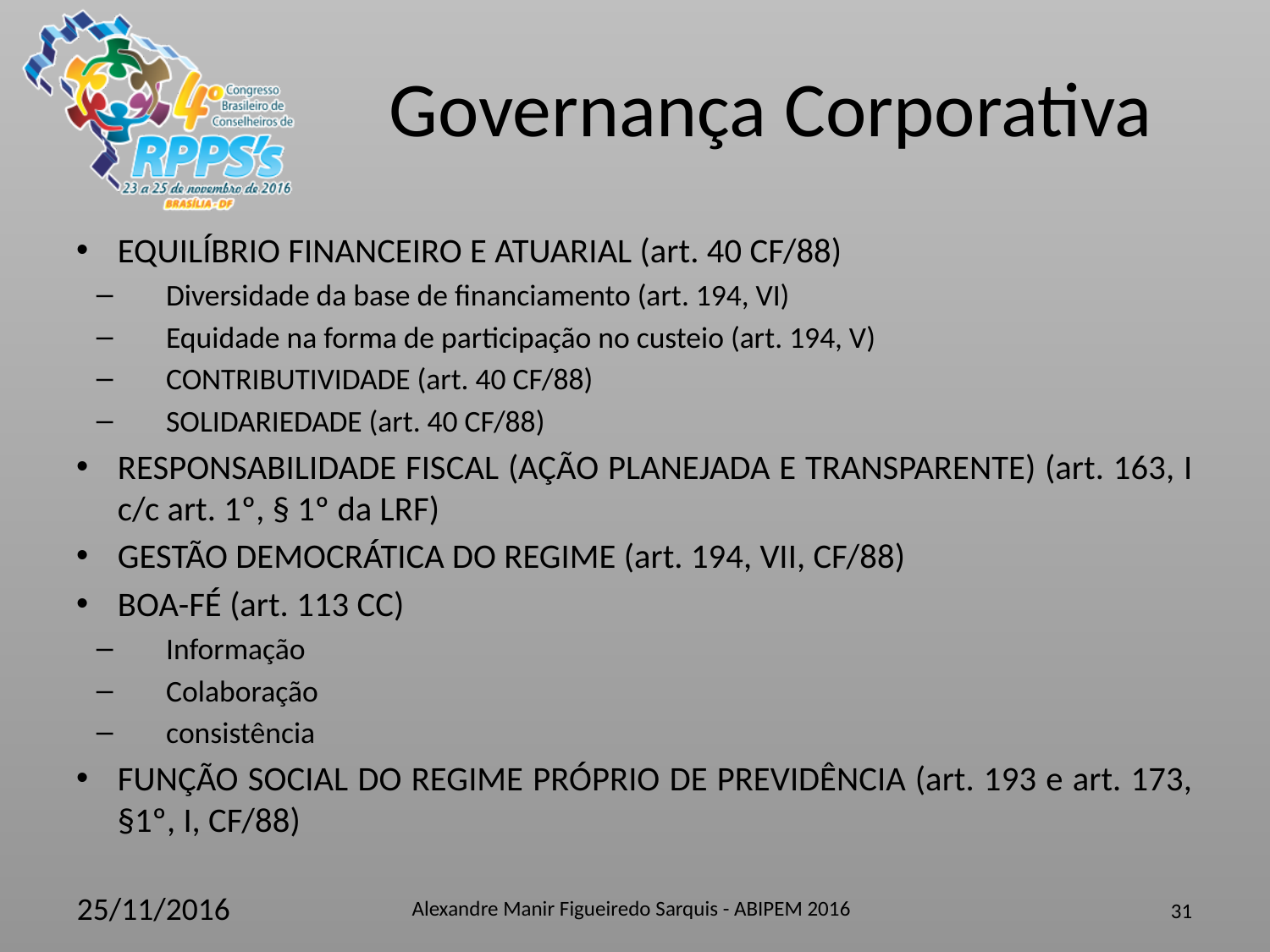

EQUILÍBRIO FINANCEIRO E ATUARIAL (art. 40 CF/88)
Diversidade da base de financiamento (art. 194, VI)
Equidade na forma de participação no custeio (art. 194, V)
CONTRIBUTIVIDADE (art. 40 CF/88)
SOLIDARIEDADE (art. 40 CF/88)
RESPONSABILIDADE FISCAL (AÇÃO PLANEJADA E TRANSPARENTE) (art. 163, I c/c art. 1º, § 1º da LRF)
GESTÃO DEMOCRÁTICA DO REGIME (art. 194, VII, CF/88)
BOA-FÉ (art. 113 CC)
Informação
Colaboração
consistência
FUNÇÃO SOCIAL DO REGIME PRÓPRIO DE PREVIDÊNCIA (art. 193 e art. 173, §1º, I, CF/88)
Alexandre Manir Figueiredo Sarquis - ABIPEM 2016